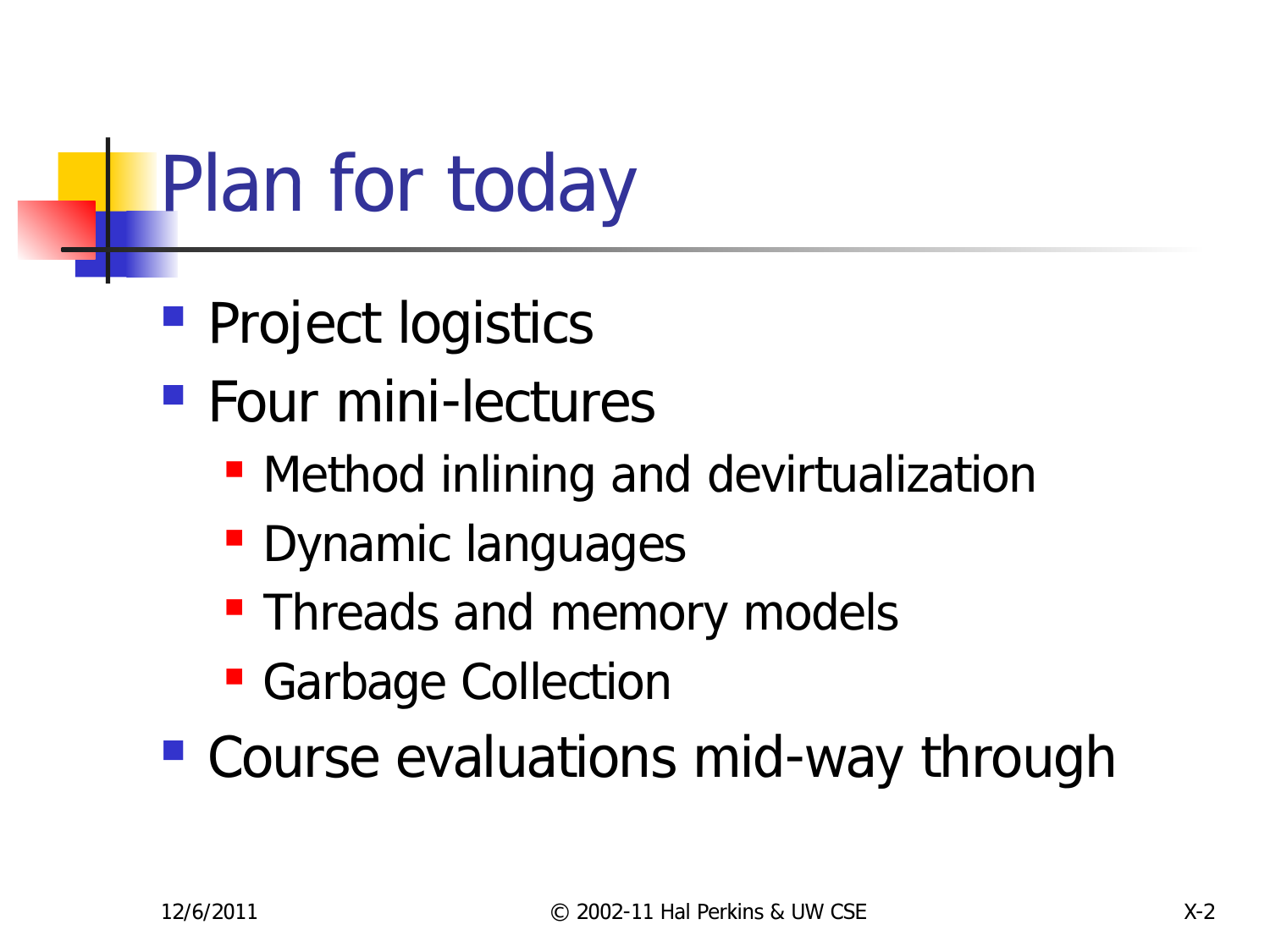

# Plan for today
Project logistics
Four mini-lectures
Method inlining and devirtualization
Dynamic languages
Threads and memory models
Garbage Collection
Course evaluations mid-way through
12/6/2011
© 2002-11 Hal Perkins & UW CSE
X-2